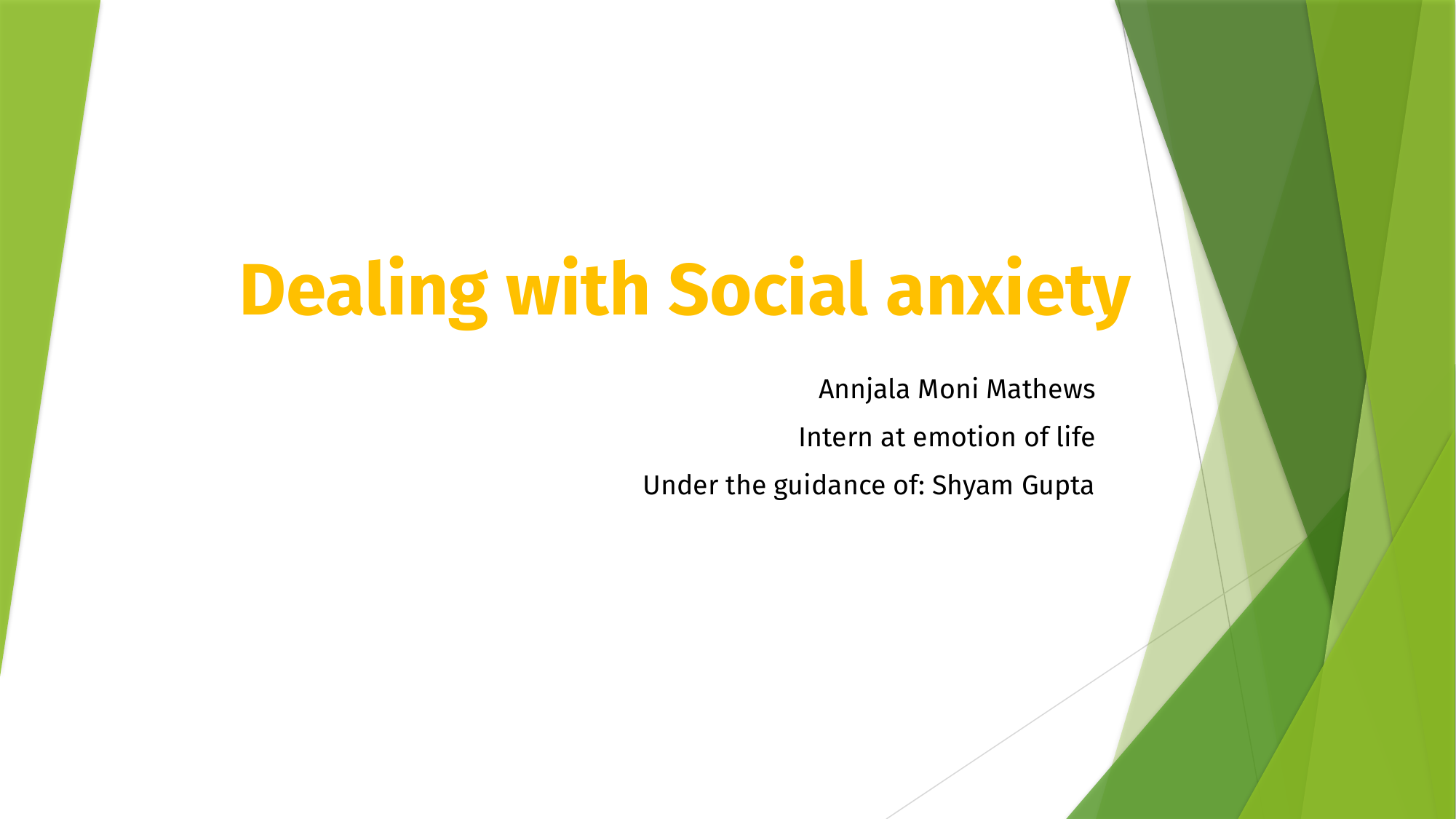

# Dealing with Social anxiety
Annjala Moni Mathews
Intern at emotion of life
Under the guidance of: Shyam Gupta